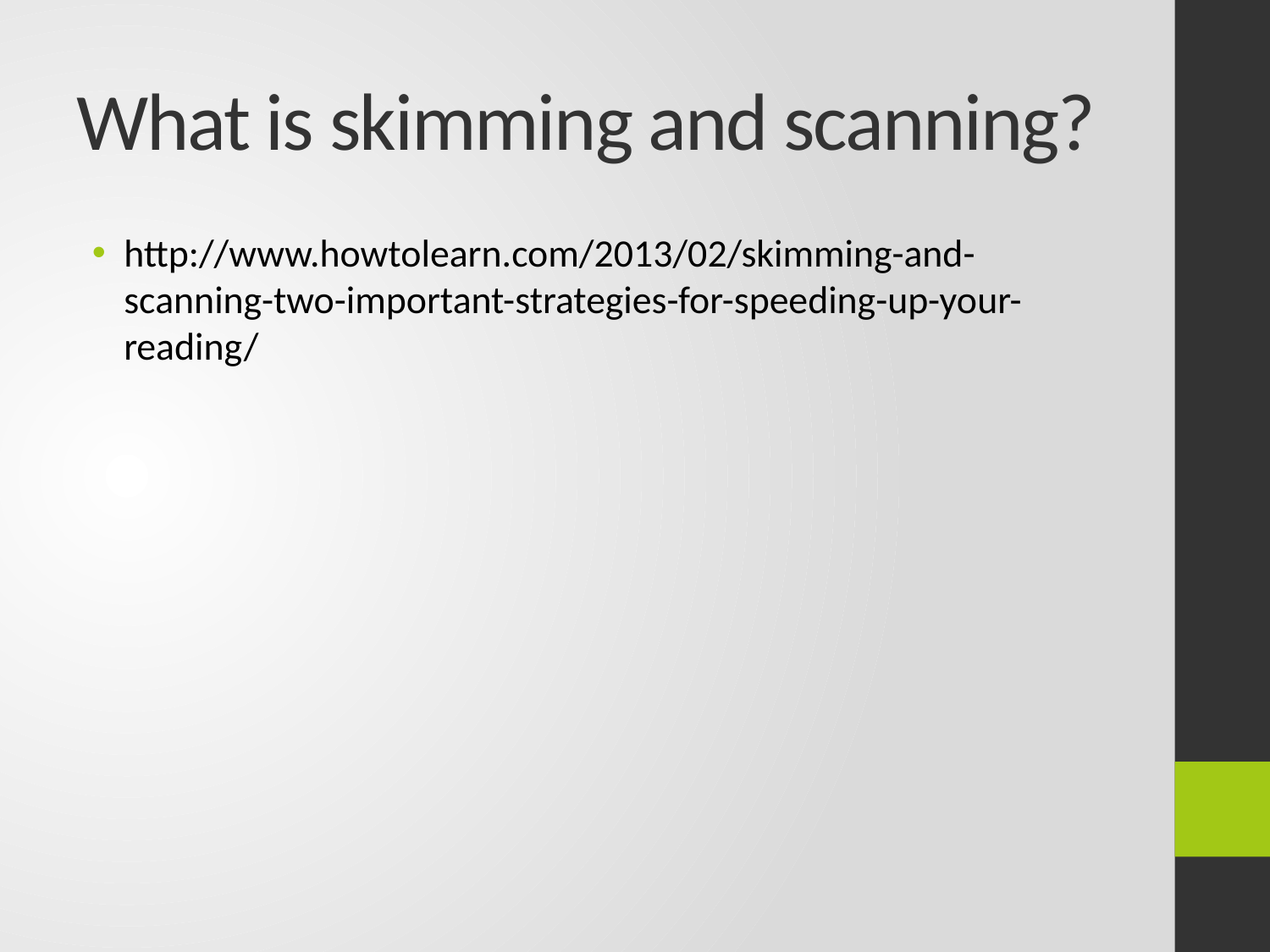

# What is skimming and scanning?
http://www.howtolearn.com/2013/02/skimming-and-scanning-two-important-strategies-for-speeding-up-your-reading/